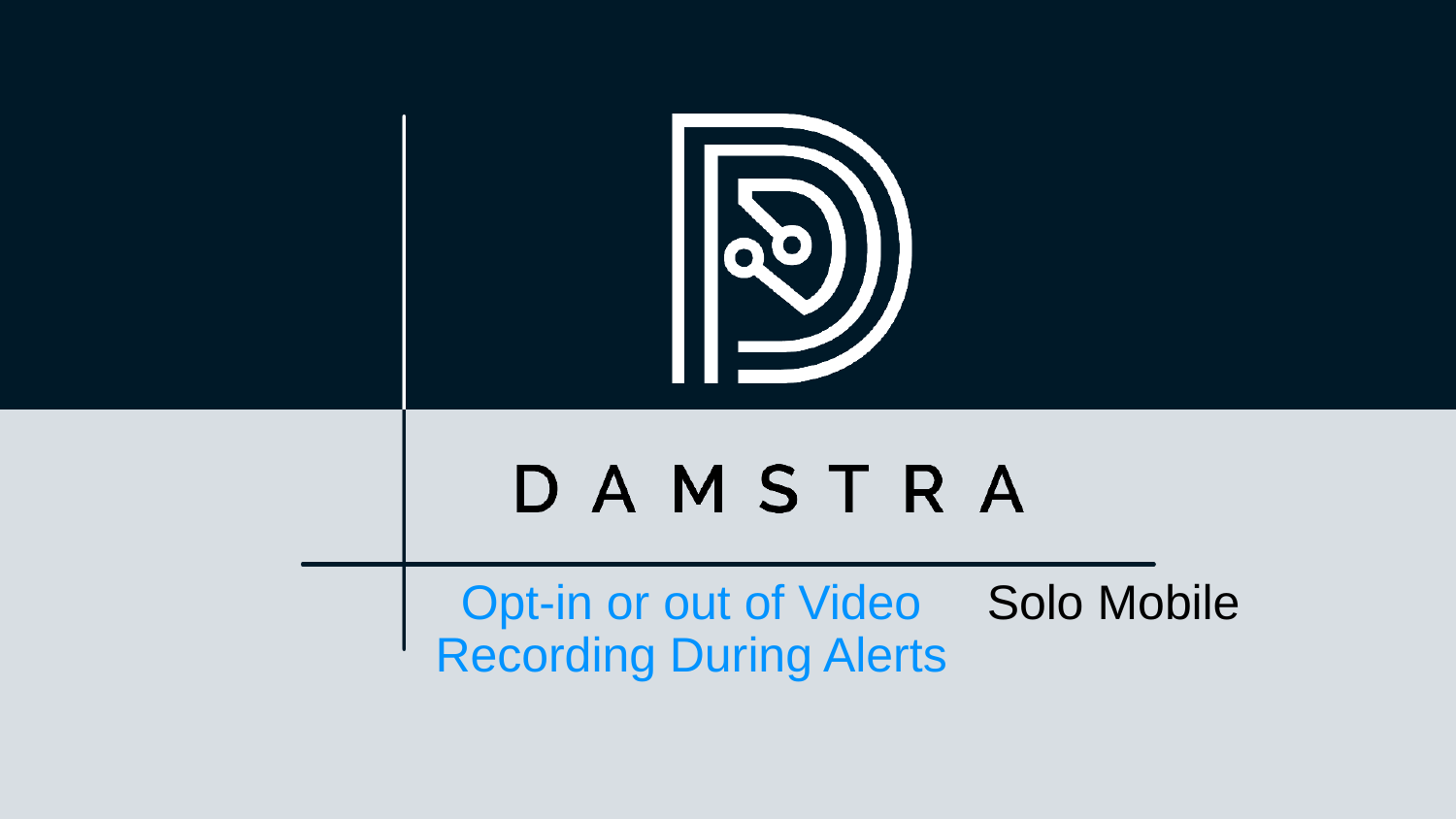

# Opt-in or out of Video Recording During Alerts
Solo Mobile